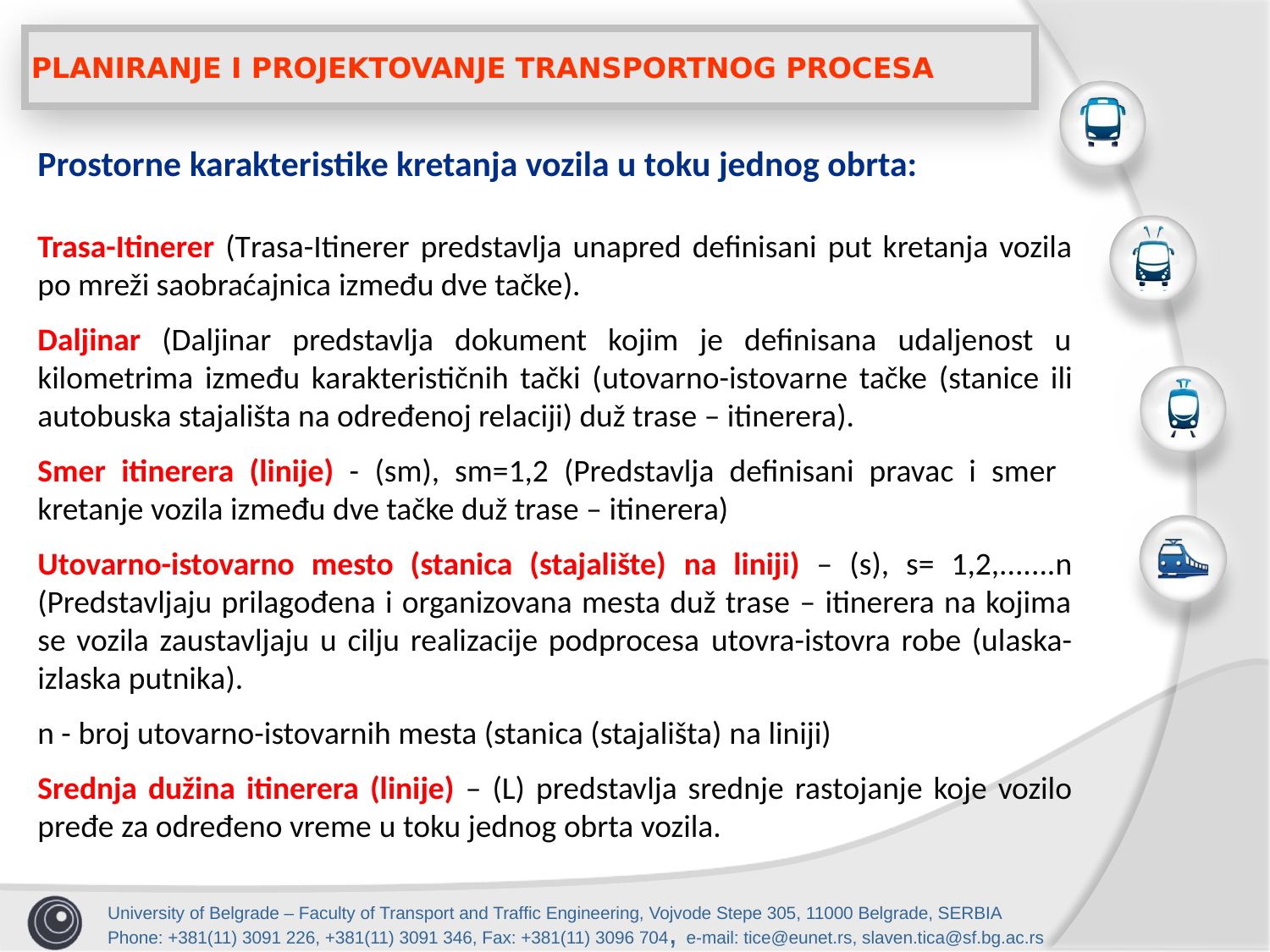

PLANIRANJE I PROJEKTOVANJE TRANSPORTNOG PROCESA
Prostorne karakteristike kretanja vozila u toku jednog obrta:

Trasa-Itinerer (Trasa-Itinerer predstavlja unapred definisani put kretanja vozila po mreži saobraćajnica između dve tačke).

Daljinar (Daljinar predstavlja dokument kojim je definisana udaljenost u kilometrima između karakterističnih tački (utovarno-istovarne tačke (stanice ili autobuska stajališta na određenoj relaciji) duž trase – itinerera).

Smer itinerera (linije) - (sm), sm=1,2 (Predstavlja definisani pravac i smer  kretanje vozila između dve tačke duž trase – itinerera)

Utovarno-istovarno mesto (stanica (stajalište) na liniji) – (s), s= 1,2,.......n (Predstavljaju prilagođena i organizovana mesta duž trase – itinerera na kojima se vozila zaustavljaju u cilju realizacije podprocesa utovra-istovra robe (ulaska-izlaska putnika).

n - broj utovarno-istovarnih mesta (stanica (stajališta) na liniji)

Srednja dužina itinerera (linije) – (L) predstavlja srednje rastojanje koje vozilo pređe za određeno vreme u toku jednog obrta vozila.